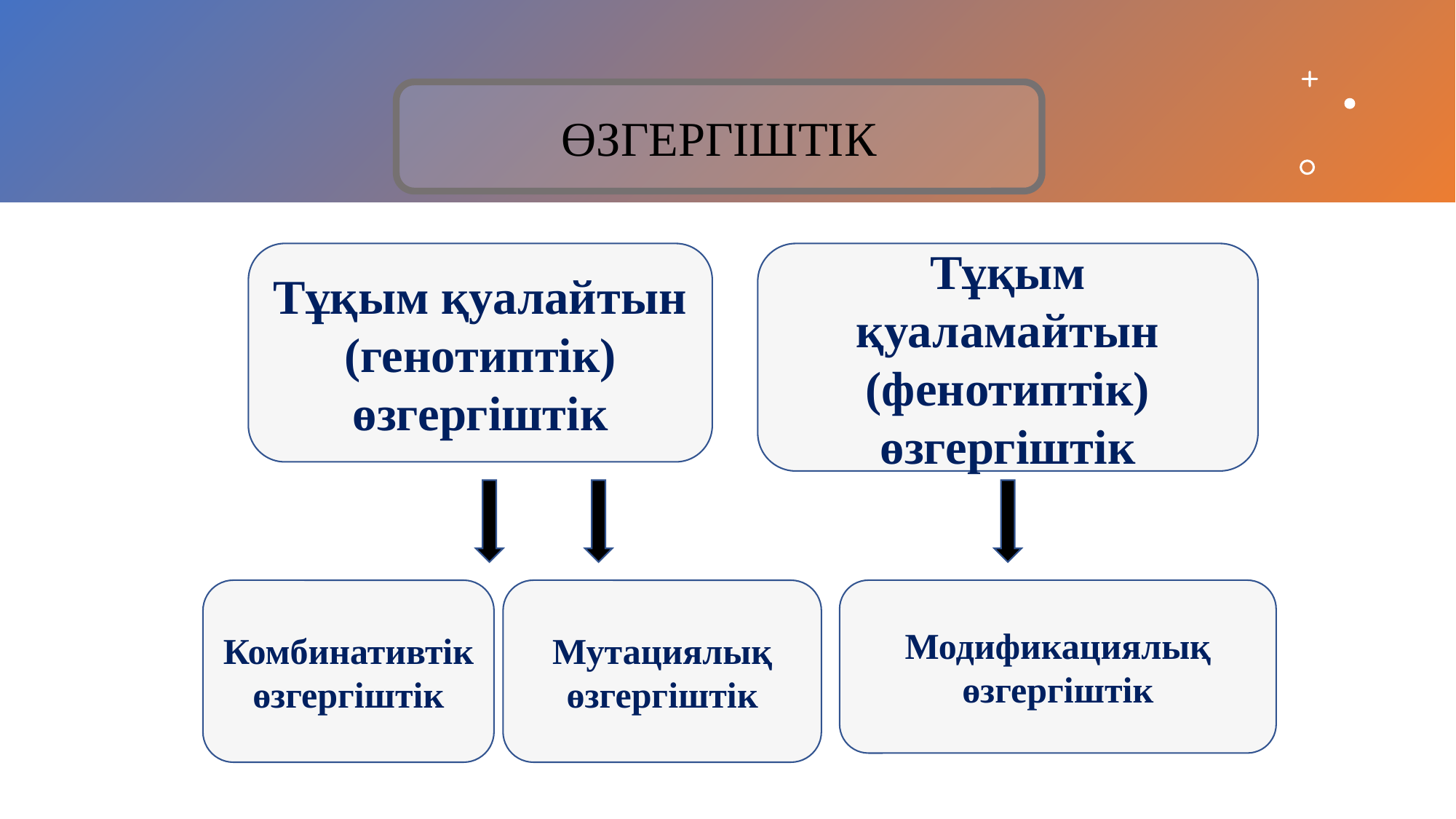

ӨЗГЕРГІШТІК

Тұқым қуалайтын (генотиптік) өзгергіштік
Тұқым қуаламайтын (фенотиптік) өзгергіштік

Комбинативтік өзгергіштік
Мутациялық
өзгергіштік
Модификациялық
өзгергіштік